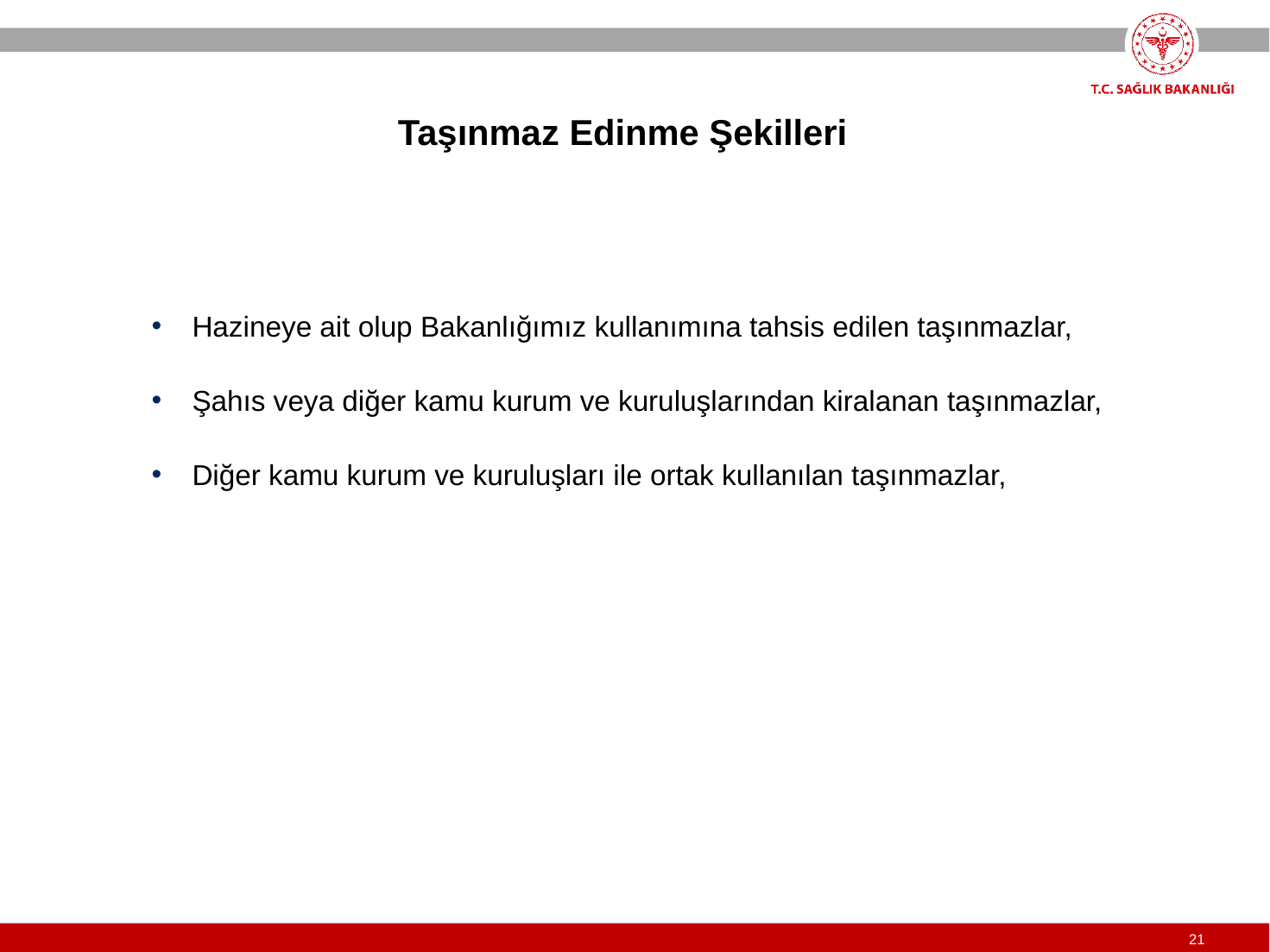

Taşınmaz Edinme Şekilleri

Hazineye ait olup Bakanlığımız kullanımına tahsis edilen taşınmazlar,

Şahıs veya diğer kamu kurum ve kuruluşlarından kiralanan taşınmazlar,

Diğer kamu kurum ve kuruluşları ile ortak kullanılan taşınmazlar,